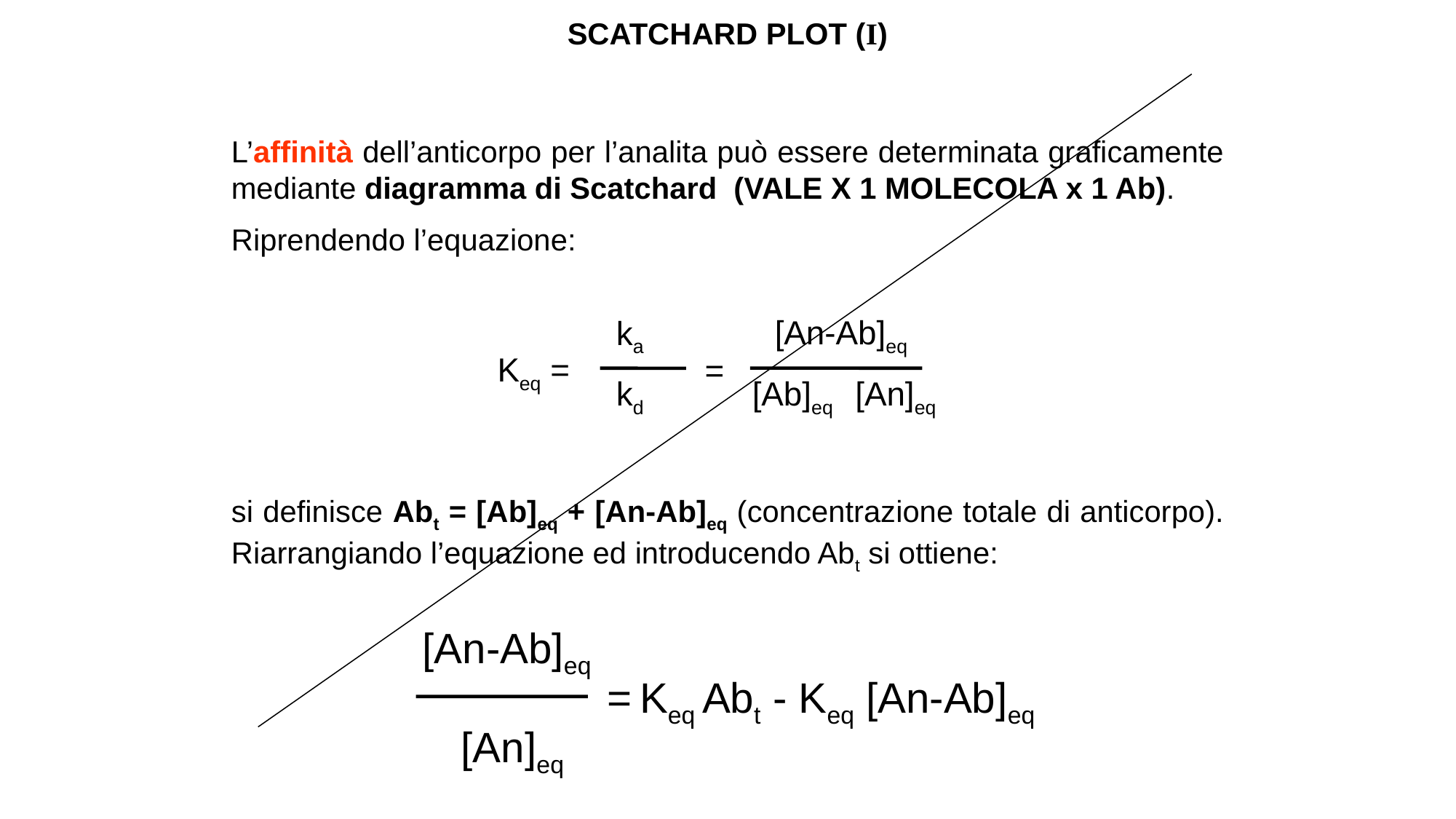

SCATCHARD PLOT (I)
L’affinità dell’anticorpo per l’analita può essere determinata graficamente mediante diagramma di Scatchard  (VALE X 1 MOLECOLA x 1 Ab).
Riprendendo l’equazione:
[An-Ab]eq
ka
kd

Keq =
=
[Ab]eq
[An]eq

si definisce Abt = [Ab]eq + [An-Ab]eq (concentrazione totale di anticorpo). Riarrangiando l’equazione ed introducendo Abt si ottiene:
[An-Ab]eq
= Keq Abt - Keq [An-Ab]eq

[An]eq